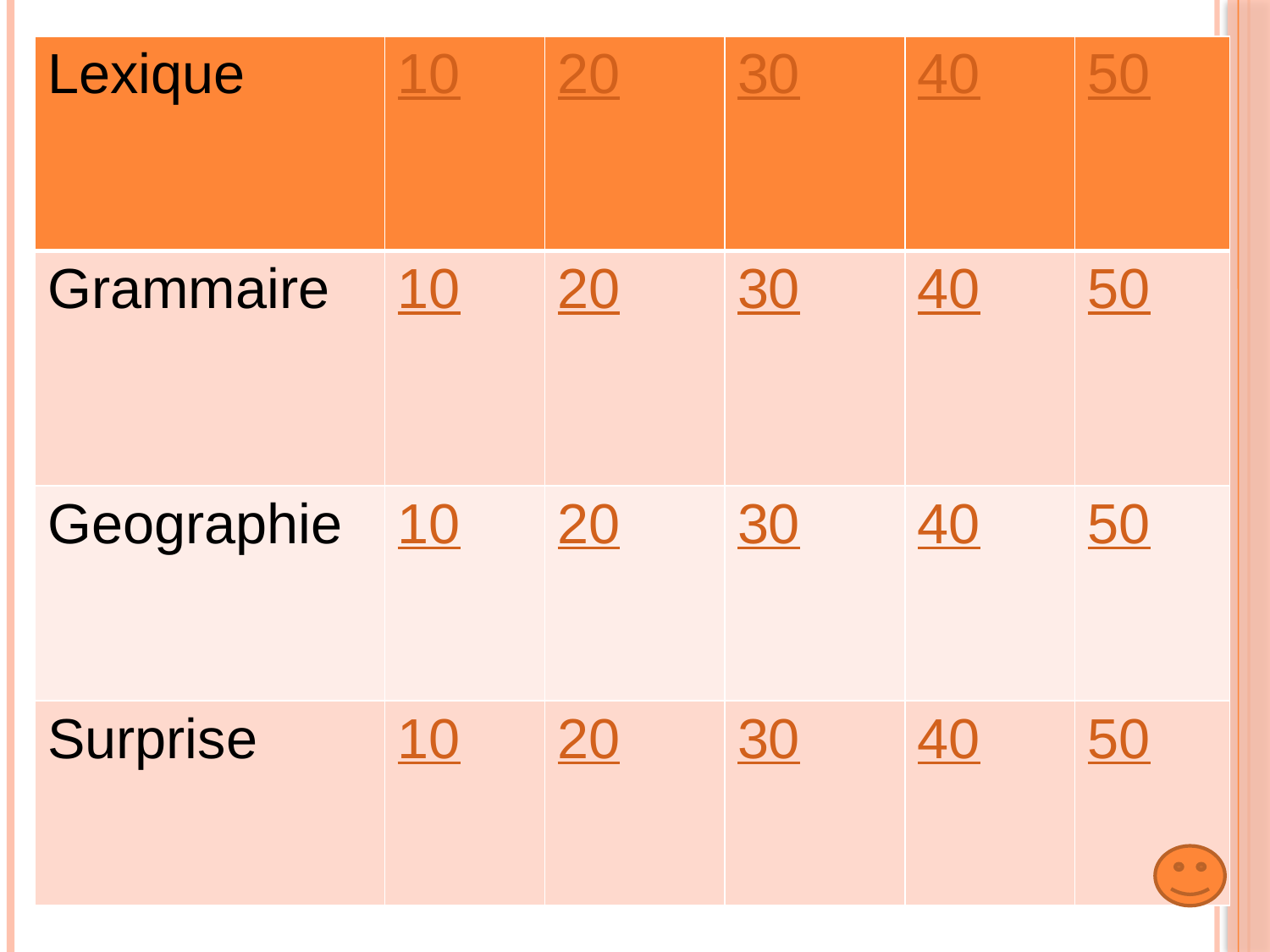

| Lexique | 10 | 20 | 30 | 40 | 50 |
| --- | --- | --- | --- | --- | --- |
| Grammaire | 10 | 20 | 30 | 40 | 50 |
| Geographie | 10 | 20 | 30 | 40 | 50 |
| Surprise | 10 | 20 | 30 | 40 | 50 |